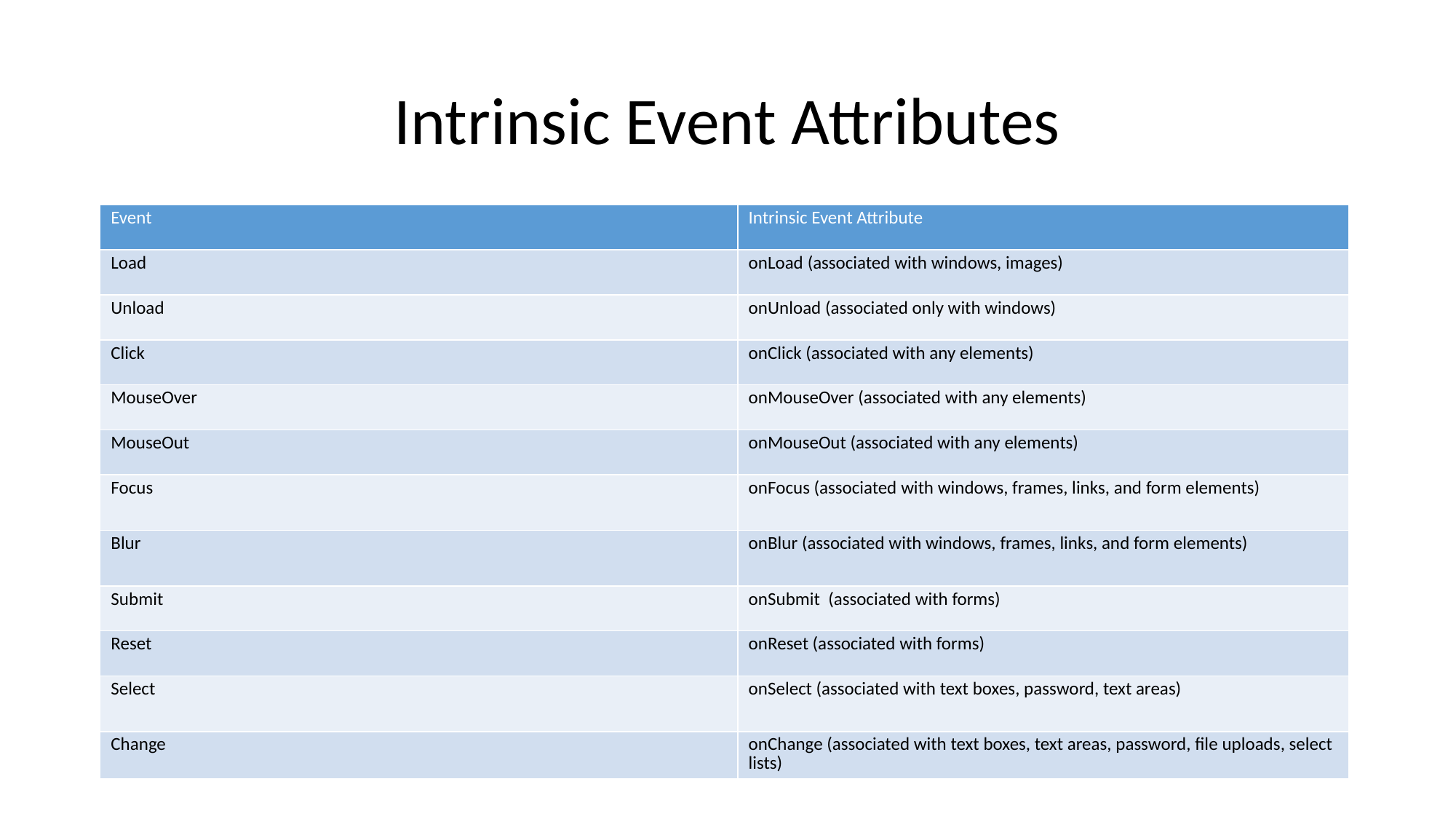

# Intrinsic Event Attributes
| Event | Intrinsic Event Attribute |
| --- | --- |
| Load | onLoad (associated with windows, images) |
| Unload | onUnload (associated only with windows) |
| Click | onClick (associated with any elements) |
| MouseOver | onMouseOver (associated with any elements) |
| MouseOut | onMouseOut (associated with any elements) |
| Focus | onFocus (associated with windows, frames, links, and form elements) |
| Blur | onBlur (associated with windows, frames, links, and form elements) |
| Submit | onSubmit (associated with forms) |
| Reset | onReset (associated with forms) |
| Select | onSelect (associated with text boxes, password, text areas) |
| Change | onChange (associated with text boxes, text areas, password, file uploads, select lists) |